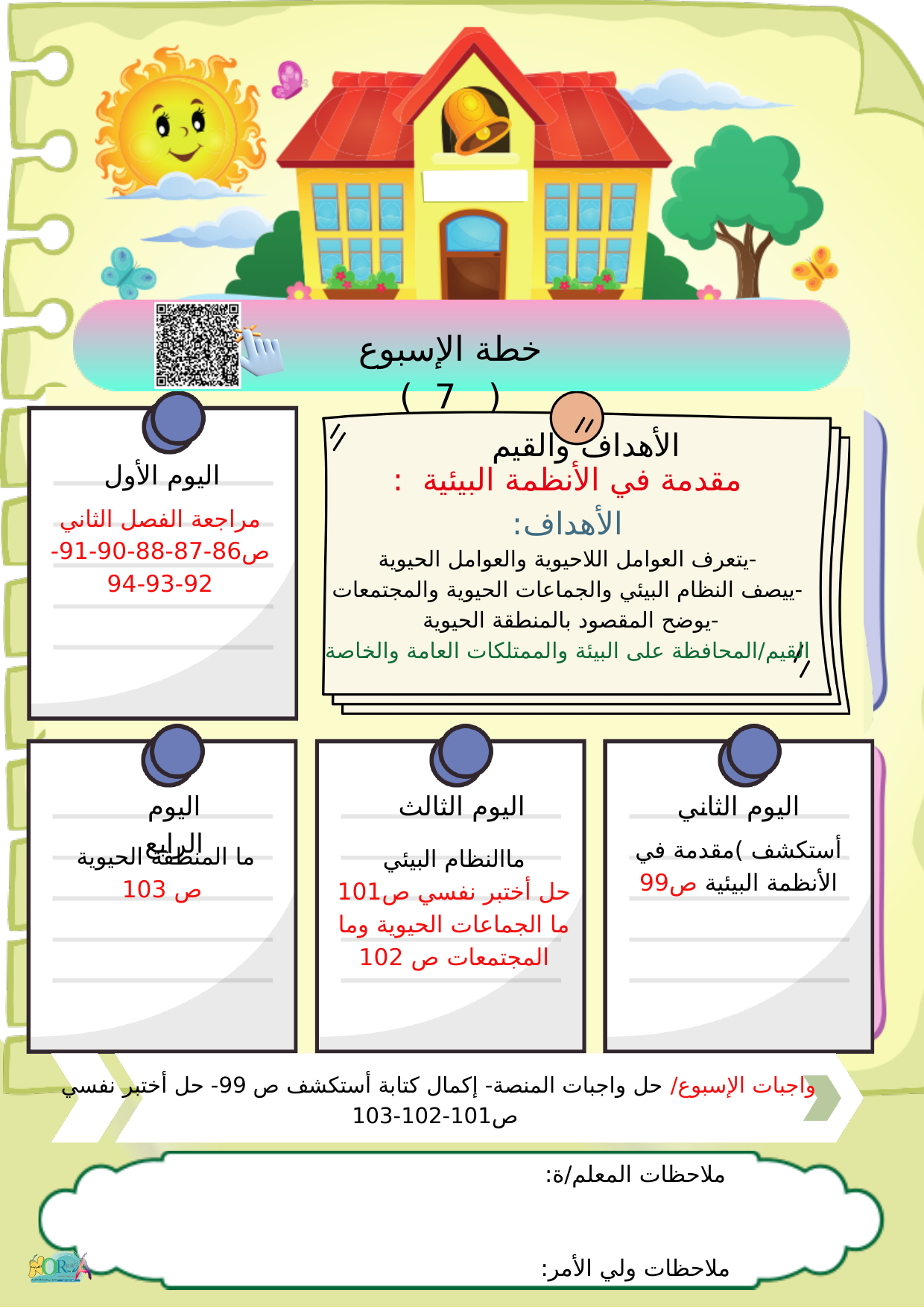

خطة الإسبوع (   7  )

الأهداف والقيم
اليوم الأول
مقدمة في الأنظمة البيئية  :
الأهداف:
-يتعرف العوامل اللاحيوية والعوامل الحيوية
-ييصف النظام البيئي والجماعات الحيوية والمجتمعات
-يوضح المقصود بالمنطقة الحيوية
القيم/المحافظة على البيئة والممتلكات العامة والخاصة
مراجعة الفصل الثاني ص86-87-88-90-91-92-93-94

اليوم الرابع
اليوم الثالث
اليوم الثاني
أستكشف )مقدمة في الأنظمة البيئية ص99
ما المنطقة الحيوية  ص 103
ماالنظام البيئي
حل أختبر نفسي ص101
ما الجماعات الحيوية وما المجتمعات ص 102

واجبات الإسبوع/ حل واجبات المنصة- إكمال كتابة أستكشف ص 99- حل أختبر نفسي
ص101-102-103

ملاحظات المعلم/ة:
ملاحظات ولي الأمر: